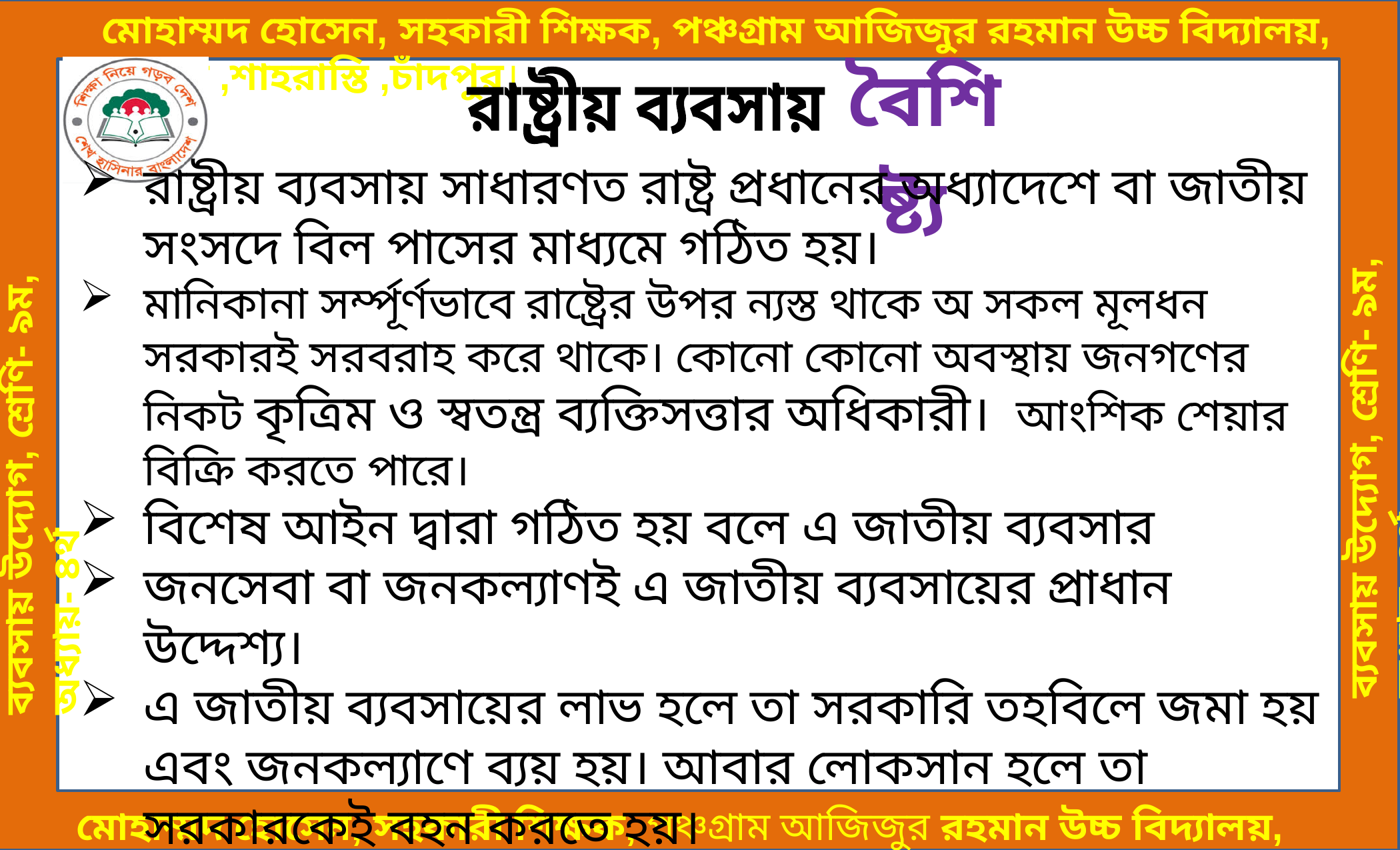

বৈশিষ্ট্য
রাষ্ট্রীয় ব্যবসায়
রাষ্ট্রীয় ব্যবসায় সাধারণত রাষ্ট্র প্রধানের অধ্যাদেশে বা জাতীয় সংসদে বিল পাসের মাধ্যমে গঠিত হয়।
মানিকানা সর্ম্পূর্ণভাবে রাষ্ট্রের উপর ন্যস্ত থাকে অ সকল মূলধন সরকারই সরবরাহ করে থাকে। কোনো কোনো অবস্থায় জনগণের নিকট কৃত্রিম ও স্বতন্ত্র ব্যক্তিসত্তার অধিকারী।  আংশিক শেয়ার বিক্রি করতে পারে।
বিশেষ আইন দ্বারা গঠিত হয় বলে এ জাতীয় ব্যবসার
জনসেবা বা জনকল্যাণই এ জাতীয় ব্যবসায়ের প্রাধান উদ্দেশ্য।
এ জাতীয় ব্যবসায়ের লাভ হলে তা সরকারি তহবিলে জমা হয় এবং জনকল্যাণে ব্যয় হয়। আবার লোকসান হলে তা সরকারকেই বহন করতে হয়।
এ জাতীয় ব্যবসায়ের সাফল্য ও ব্যর্থতার জন্য সরকারকে জাতীয় সংসদের নিকট জবাবদিহি করতে হয়।